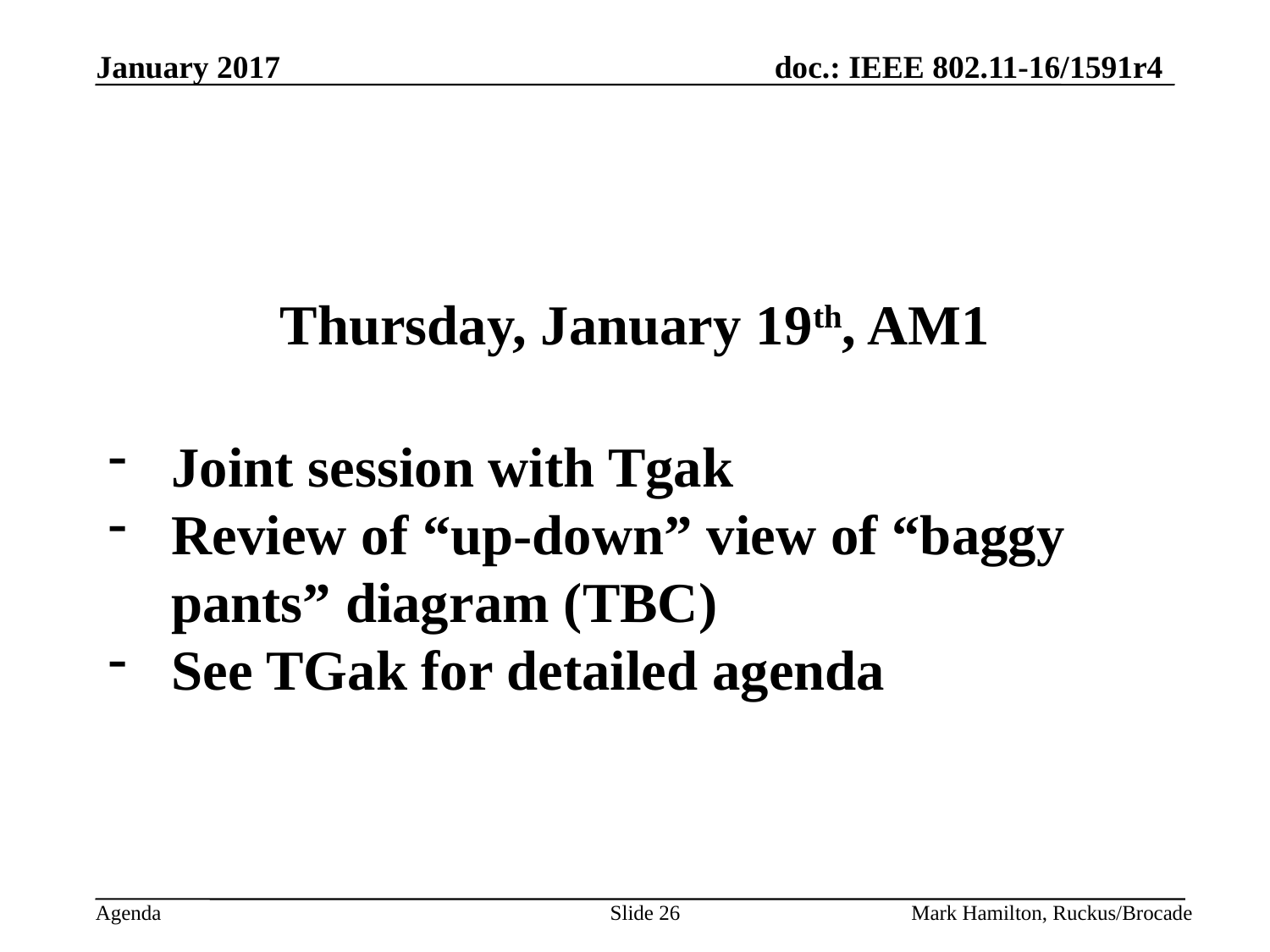

# Thursday, January 19th, AM1
Joint session with Tgak
Review of “up-down” view of “baggy pants” diagram (TBC)
See TGak for detailed agenda